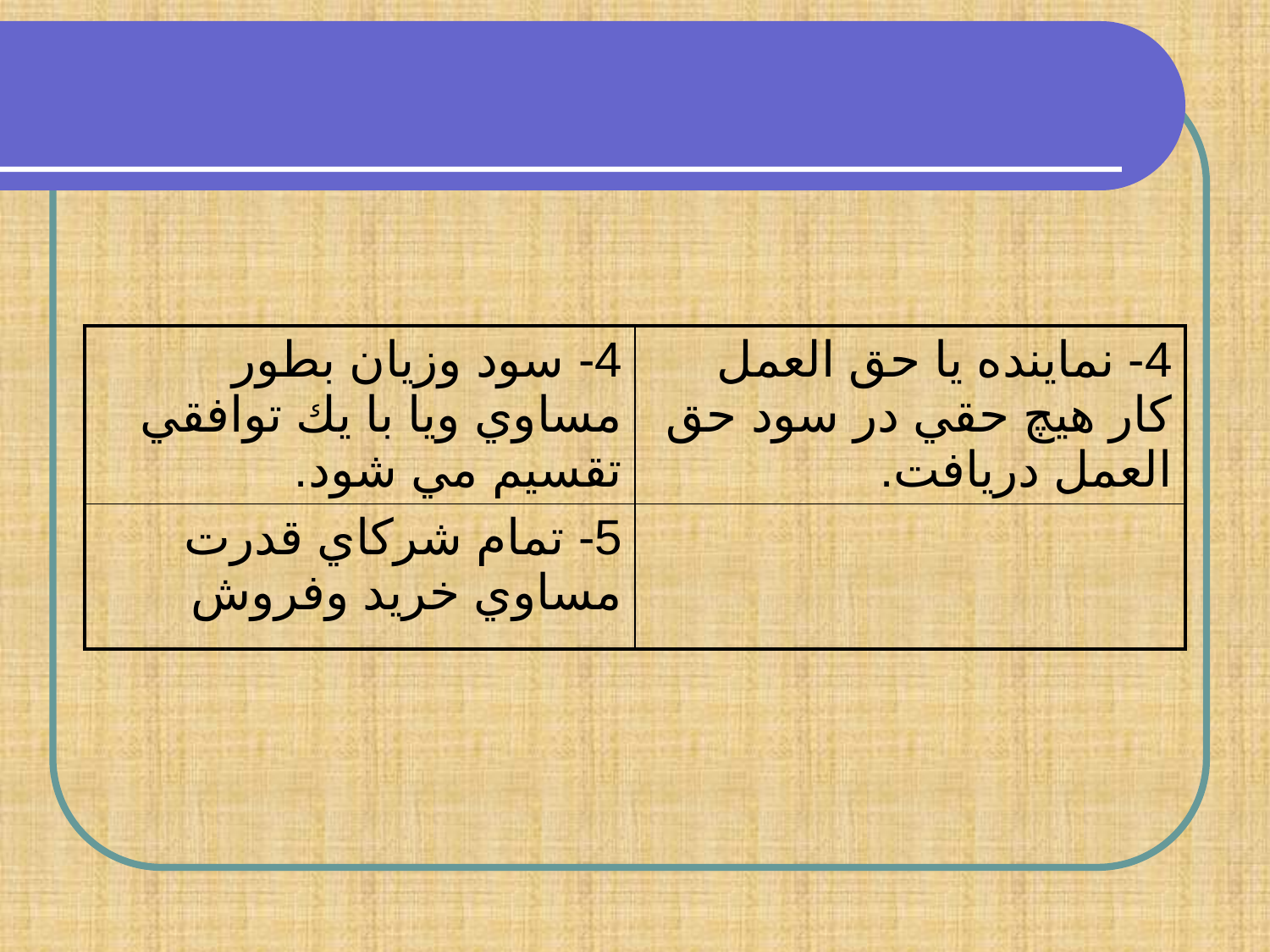

| 4- سود وزيان بطور مساوي ويا با يك توافقي تقسيم مي شود. | 4- نماينده يا حق العمل كار هيچ حقي در سود حق العمل دريافت. |
| --- | --- |
| 5- تمام شركاي قدرت مساوي خريد وفروش |  |